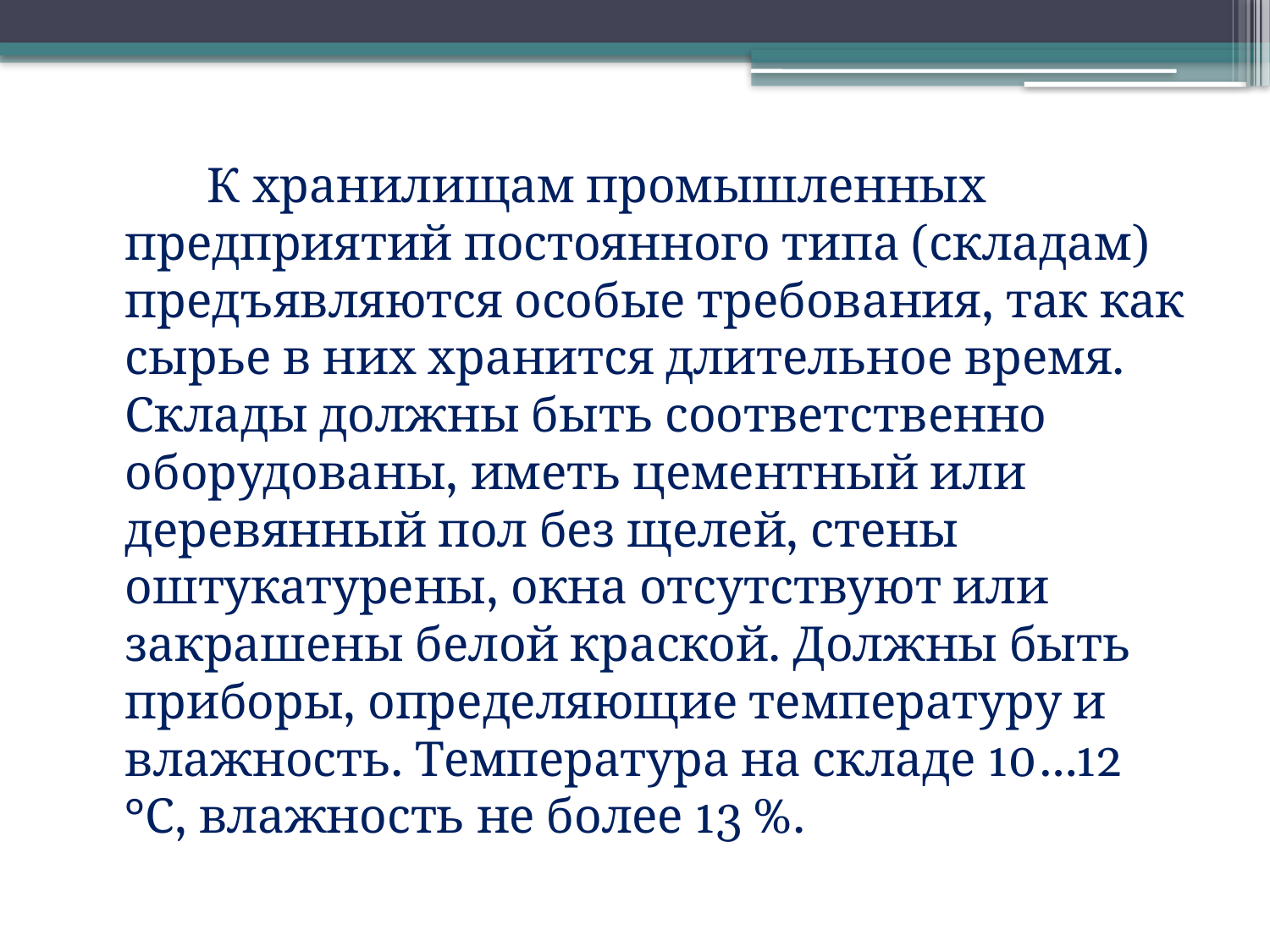

К хранилищам промышленных предприятий постоянного типа (складам) предъявляются особые требования, так как сырье в них хранится длительное время. Склады должны быть соответственно оборудованы, иметь цементный или деревянный пол без щелей, стены оштукатурены, окна отсутствуют или закрашены белой краской. Должны быть приборы, определяющие температуру и влажность. Температура на складе 10…12 °С, влажность не более 13 %.